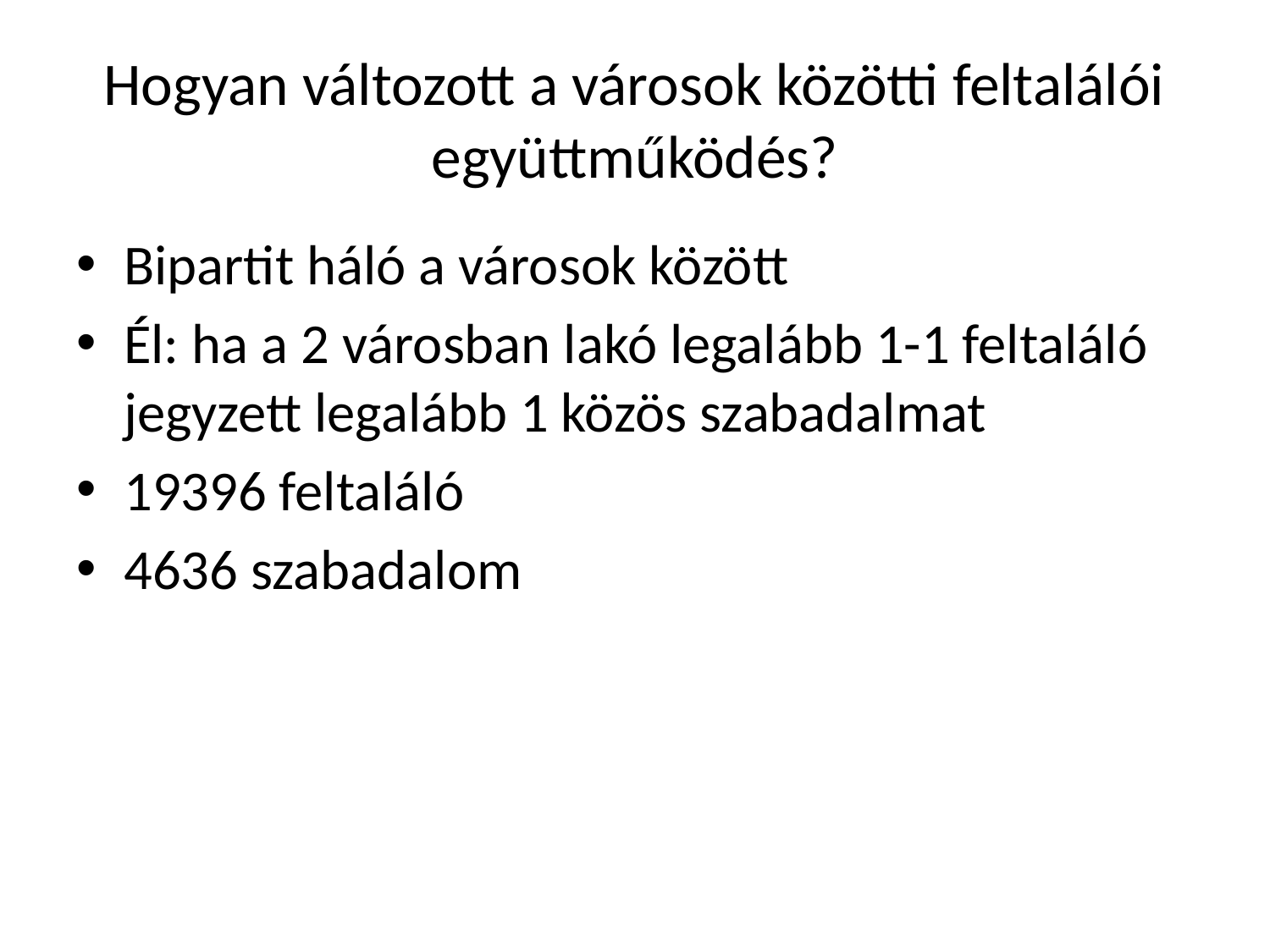

# Hogyan változott a városok közötti feltalálói együttműködés?
Bipartit háló a városok között
Él: ha a 2 városban lakó legalább 1-1 feltaláló jegyzett legalább 1 közös szabadalmat
19396 feltaláló
4636 szabadalom